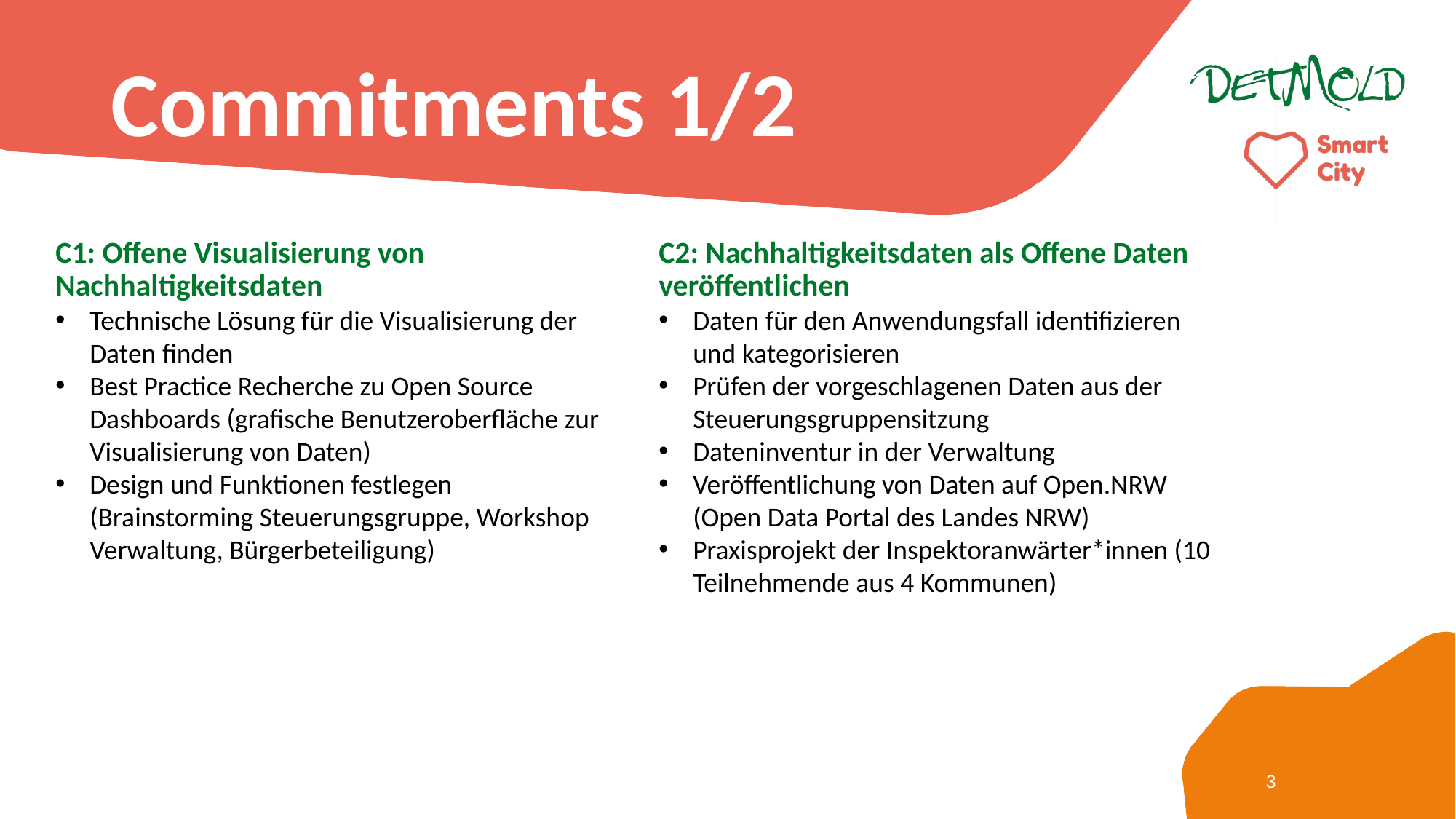

Commitments 1/2
C2: Nachhaltigkeitsdaten als Offene Daten veröffentlichen
Daten für den Anwendungsfall identifizieren und kategorisieren
Prüfen der vorgeschlagenen Daten aus der Steuerungsgruppensitzung
Dateninventur in der Verwaltung
Veröffentlichung von Daten auf Open.NRW (Open Data Portal des Landes NRW)
Praxisprojekt der Inspektoranwärter*innen (10 Teilnehmende aus 4 Kommunen)

C1: Offene Visualisierung von Nachhaltigkeitsdaten
Technische Lösung für die Visualisierung der Daten finden
Best Practice Recherche zu Open Source Dashboards (grafische Benutzeroberfläche zur Visualisierung von Daten)
Design und Funktionen festlegen (Brainstorming Steuerungsgruppe, Workshop Verwaltung, Bürgerbeteiligung)

3